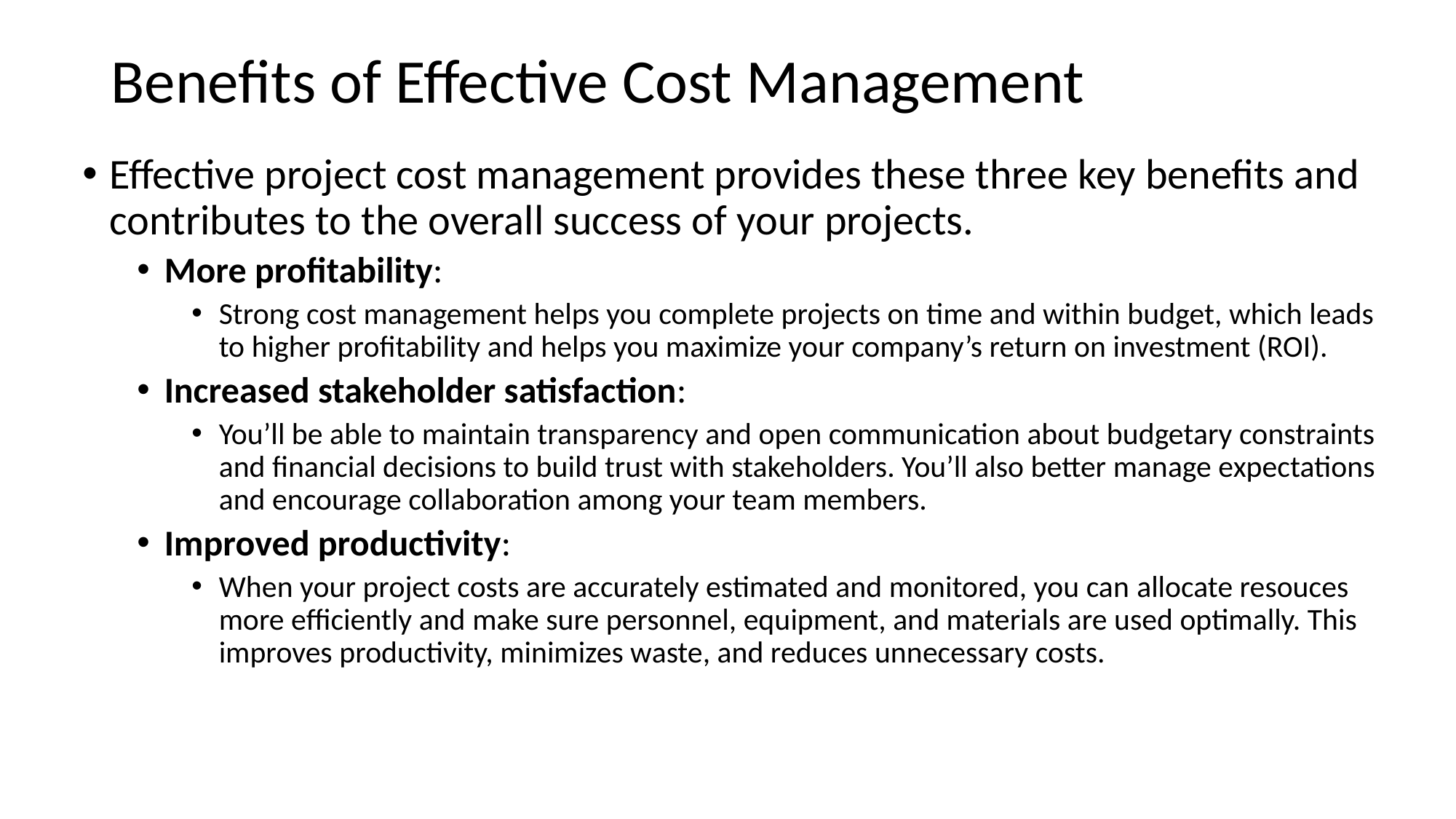

# Benefits of Effective Cost Management
Effective project cost management provides these three key benefits and contributes to the overall success of your projects.
More profitability:
Strong cost management helps you complete projects on time and within budget, which leads to higher profitability and helps you maximize your company’s return on investment (ROI).
Increased stakeholder satisfaction:
You’ll be able to maintain transparency and open communication about budgetary constraints and financial decisions to build trust with stakeholders. You’ll also better manage expectations and encourage collaboration among your team members.
Improved productivity:
When your project costs are accurately estimated and monitored, you can allocate resouces more efficiently and make sure personnel, equipment, and materials are used optimally. This improves productivity, minimizes waste, and reduces unnecessary costs.